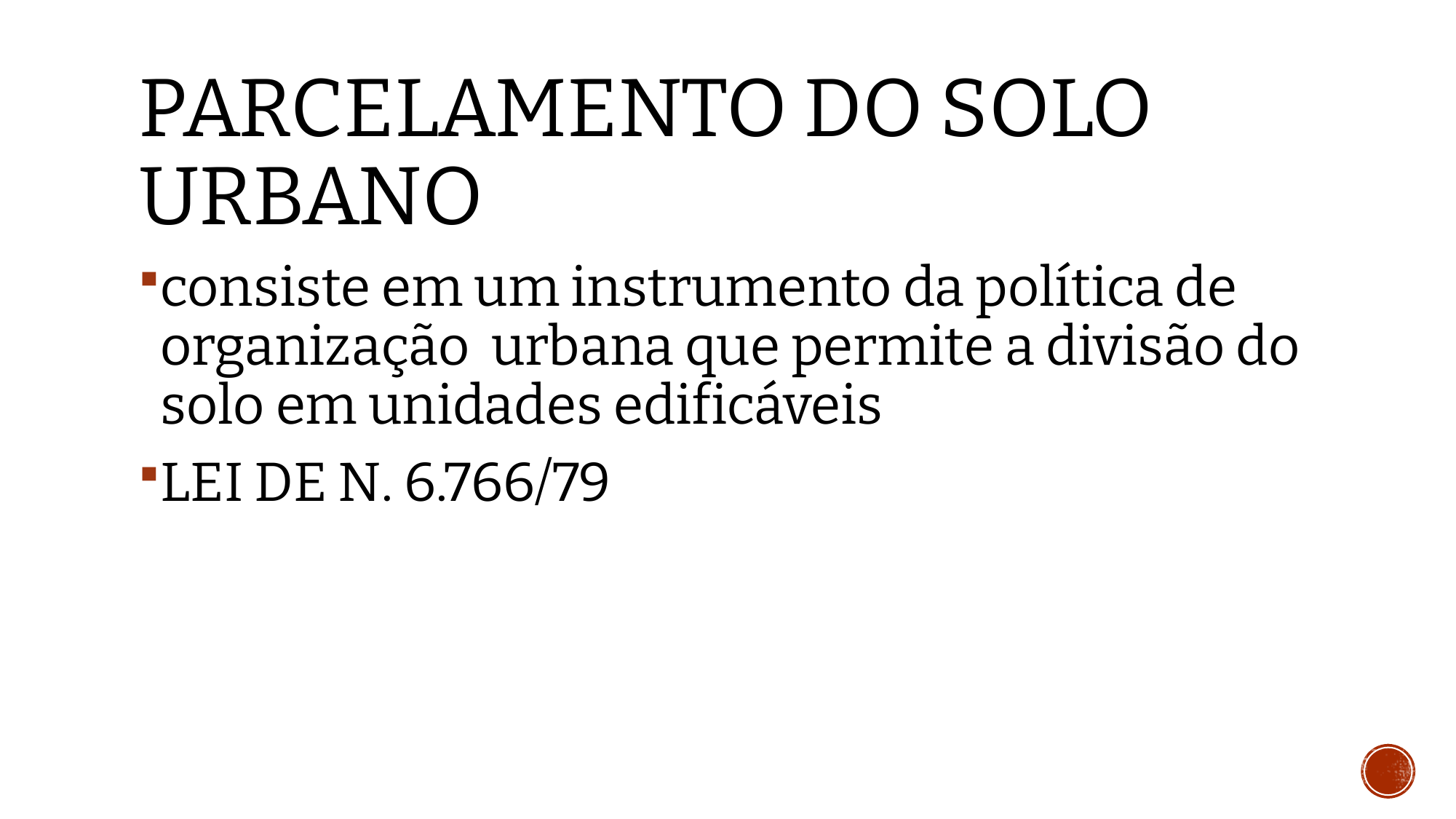

# Parcelamento do solo urbano
consiste em um instrumento da política de organização  urbana que permite a divisão do solo em unidades edificáveis
LEI DE N. 6.766/79